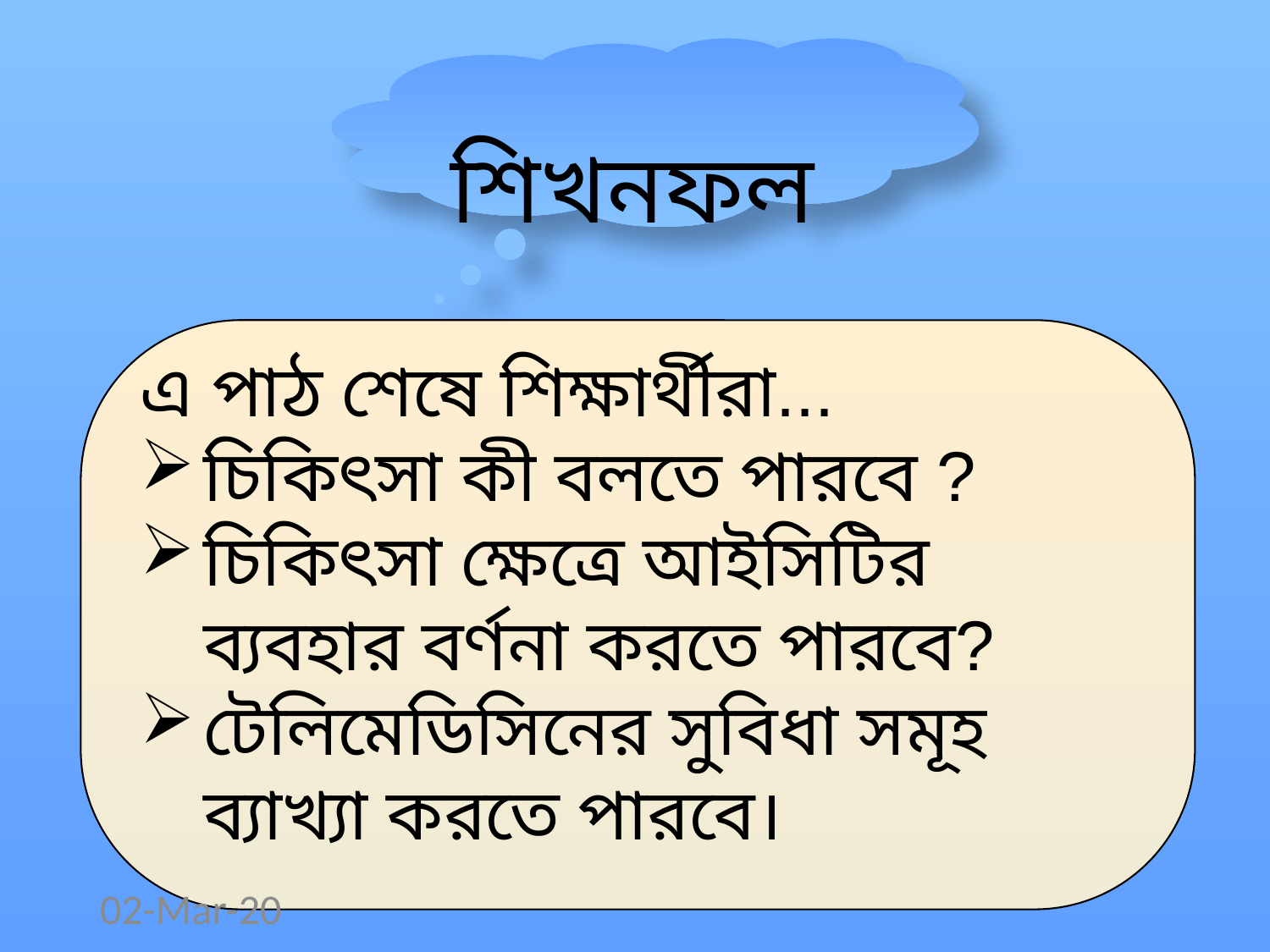

শিখনফল

এ পাঠ শেষে শিক্ষার্থীরা...
চিকিৎসা কী বলতে পারবে ?
চিকিৎসা ক্ষেত্রে আইসিটির ব্যবহার বর্ণনা করতে পারবে?
টেলিমেডিসিনের সুবিধা সমূহ ব্যাখ্যা করতে পারবে।

02-Mar-20